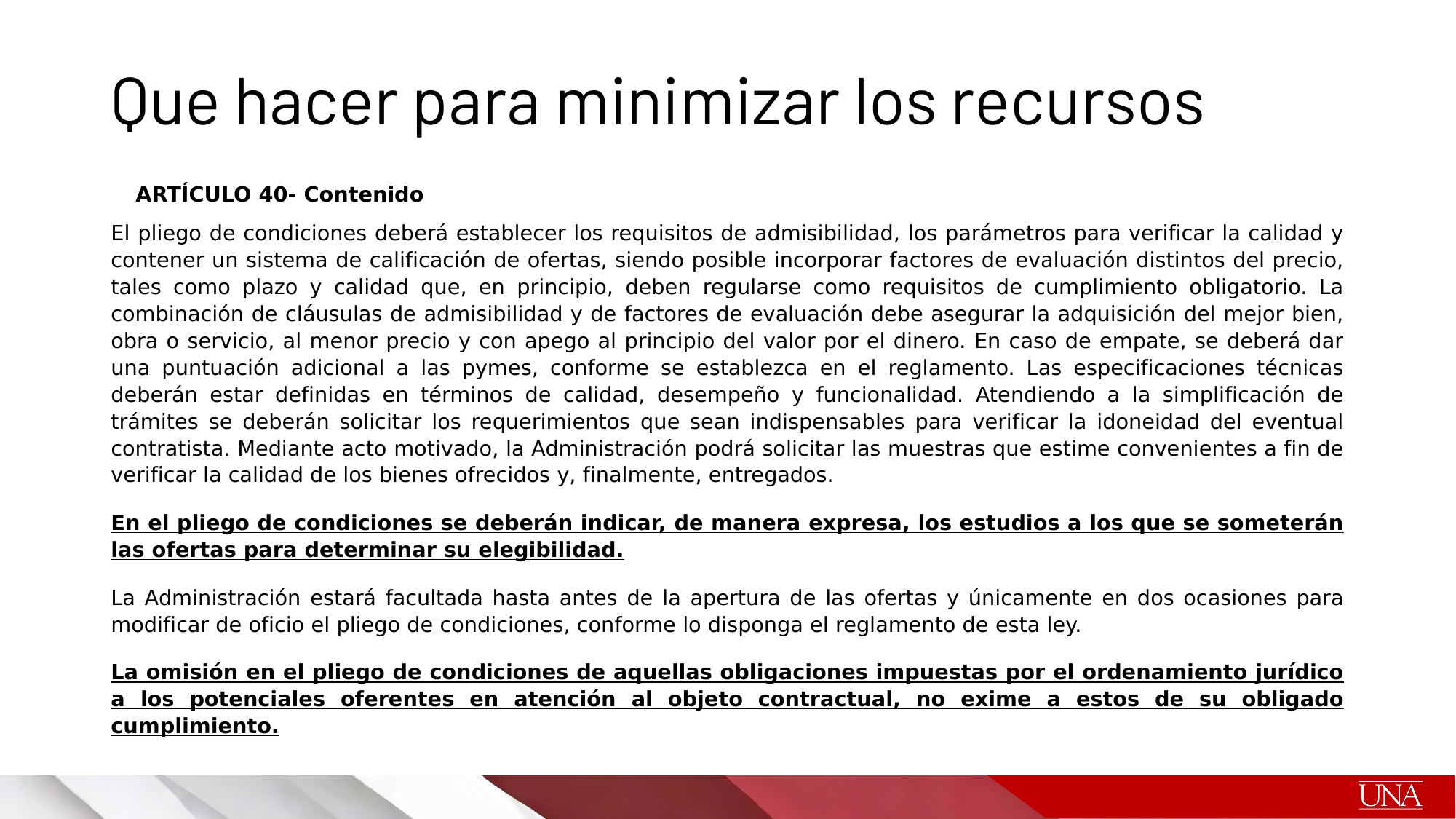

# Que hacer para minimizar los recursos
ARTÍCULO 40- Contenido
El pliego de condiciones deberá establecer los requisitos de admisibilidad, los parámetros para verificar la calidad y contener un sistema de calificación de ofertas, siendo posible incorporar factores de evaluación distintos del precio, tales como plazo y calidad que, en principio, deben regularse como requisitos de cumplimiento obligatorio. La combinación de cláusulas de admisibilidad y de factores de evaluación debe asegurar la adquisición del mejor bien, obra o servicio, al menor precio y con apego al principio del valor por el dinero. En caso de empate, se deberá dar una puntuación adicional a las pymes, conforme se establezca en el reglamento. Las especificaciones técnicas deberán estar definidas en términos de calidad, desempeño y funcionalidad. Atendiendo a la simplificación de trámites se deberán solicitar los requerimientos que sean indispensables para verificar la idoneidad del eventual contratista. Mediante acto motivado, la Administración podrá solicitar las muestras que estime convenientes a fin de verificar la calidad de los bienes ofrecidos y, finalmente, entregados.
En el pliego de condiciones se deberán indicar, de manera expresa, los estudios a los que se someterán las ofertas para determinar su elegibilidad.
La Administración estará facultada hasta antes de la apertura de las ofertas y únicamente en dos ocasiones para modificar de oficio el pliego de condiciones, conforme lo disponga el reglamento de esta ley.
La omisión en el pliego de condiciones de aquellas obligaciones impuestas por el ordenamiento jurídico a los potenciales oferentes en atención al objeto contractual, no exime a estos de su obligado cumplimiento.